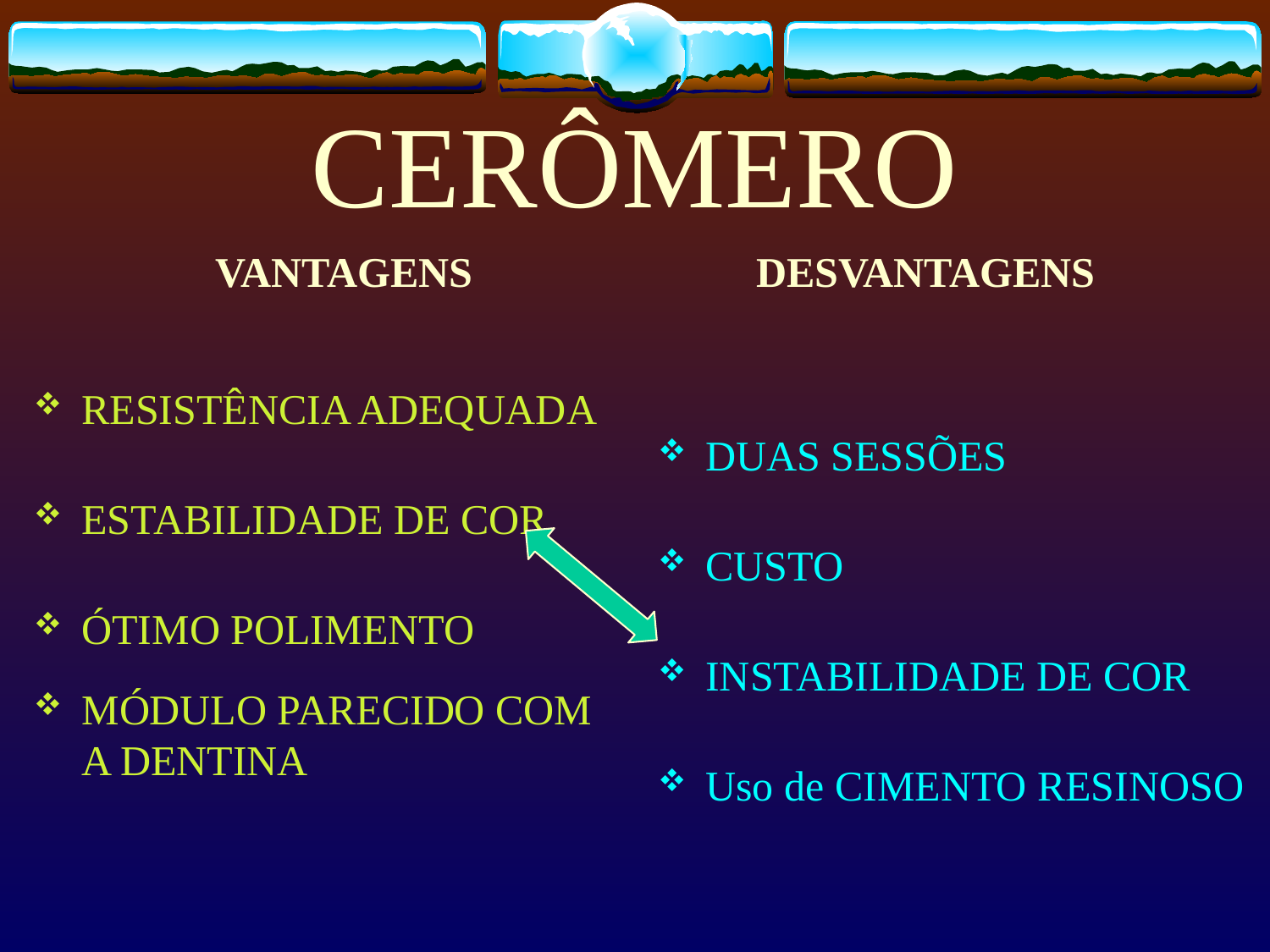

# CERÔMERO
VANTAGENS
DESVANTAGENS
DUAS SESSÕES
CUSTO
INSTABILIDADE DE COR
Uso de CIMENTO RESINOSO
RESISTÊNCIA ADEQUADA
ESTABILIDADE DE COR
ÓTIMO POLIMENTO
MÓDULO PARECIDO COM A DENTINA